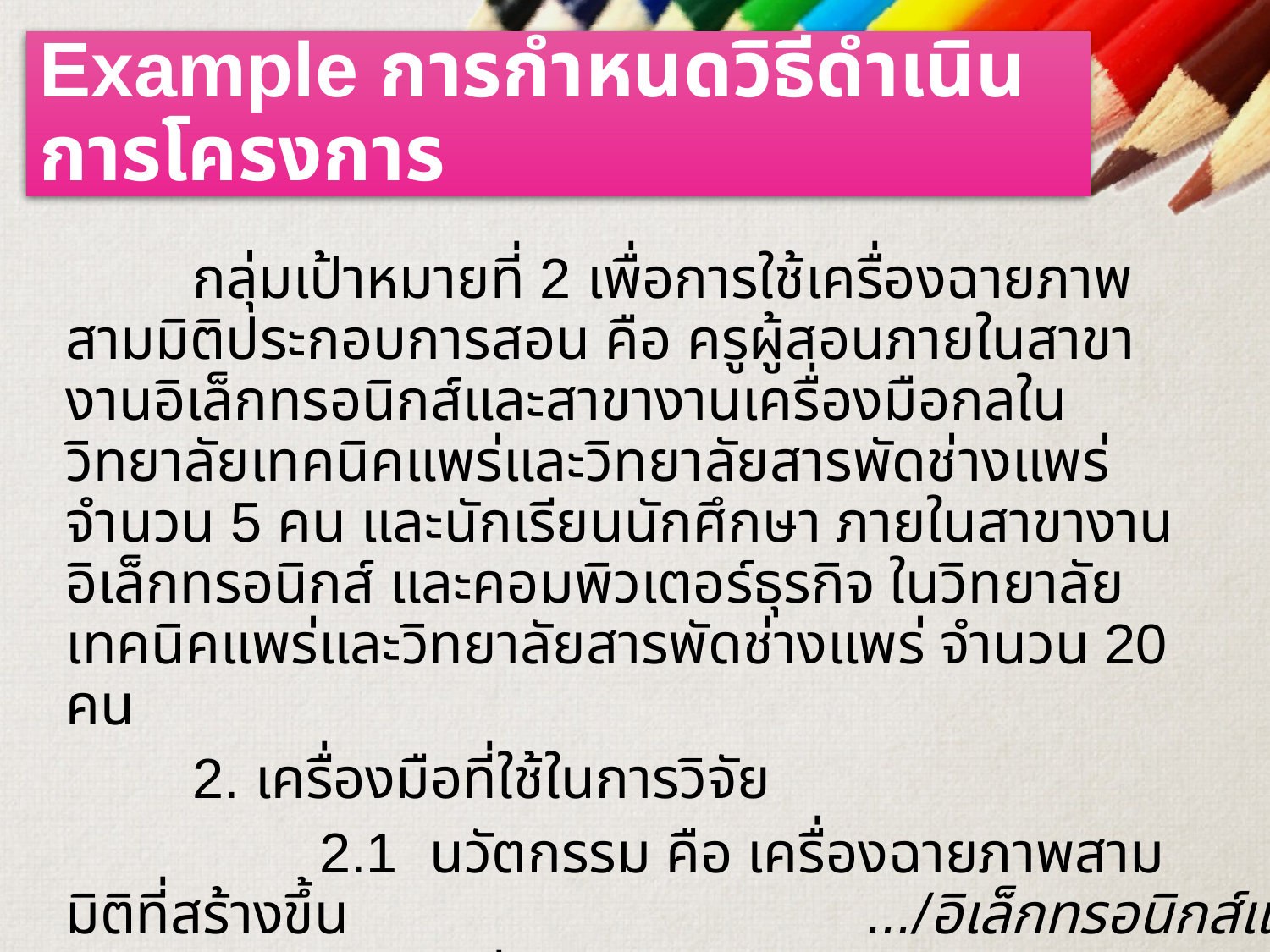

# Example การกำหนดวิธีดำเนินการโครงการ
	กลุ่มเป้าหมายที่ 2 เพื่อการใช้เครื่องฉายภาพสามมิติประกอบการสอน คือ ครูผู้สอนภายในสาขางานอิเล็กทรอนิกส์และสาขางานเครื่องมือกลในวิทยาลัยเทคนิคแพร่และวิทยาลัยสารพัดช่างแพร่ จำนวน 5 คน และนักเรียนนักศึกษา ภายในสาขางานอิเล็กทรอนิกส์ และคอมพิวเตอร์ธุรกิจ ในวิทยาลัยเทคนิคแพร่และวิทยาลัยสารพัดช่างแพร่ จำนวน 20 คน
	2. เครื่องมือที่ใช้ในการวิจัย
		2.1  นวัตกรรม คือ เครื่องฉายภาพสามมิติที่สร้างขึ้น
		2.2  เครื่องมือวัดและประเมินผลจากการใช้นวัตกรรม คือ แบบวัดความพึงพอใจของผู้เชี่ยวชาญ, ครูผู้สอนและนักศึกษาสาขางาน
.../อิเล็กทรอนิกส์และ